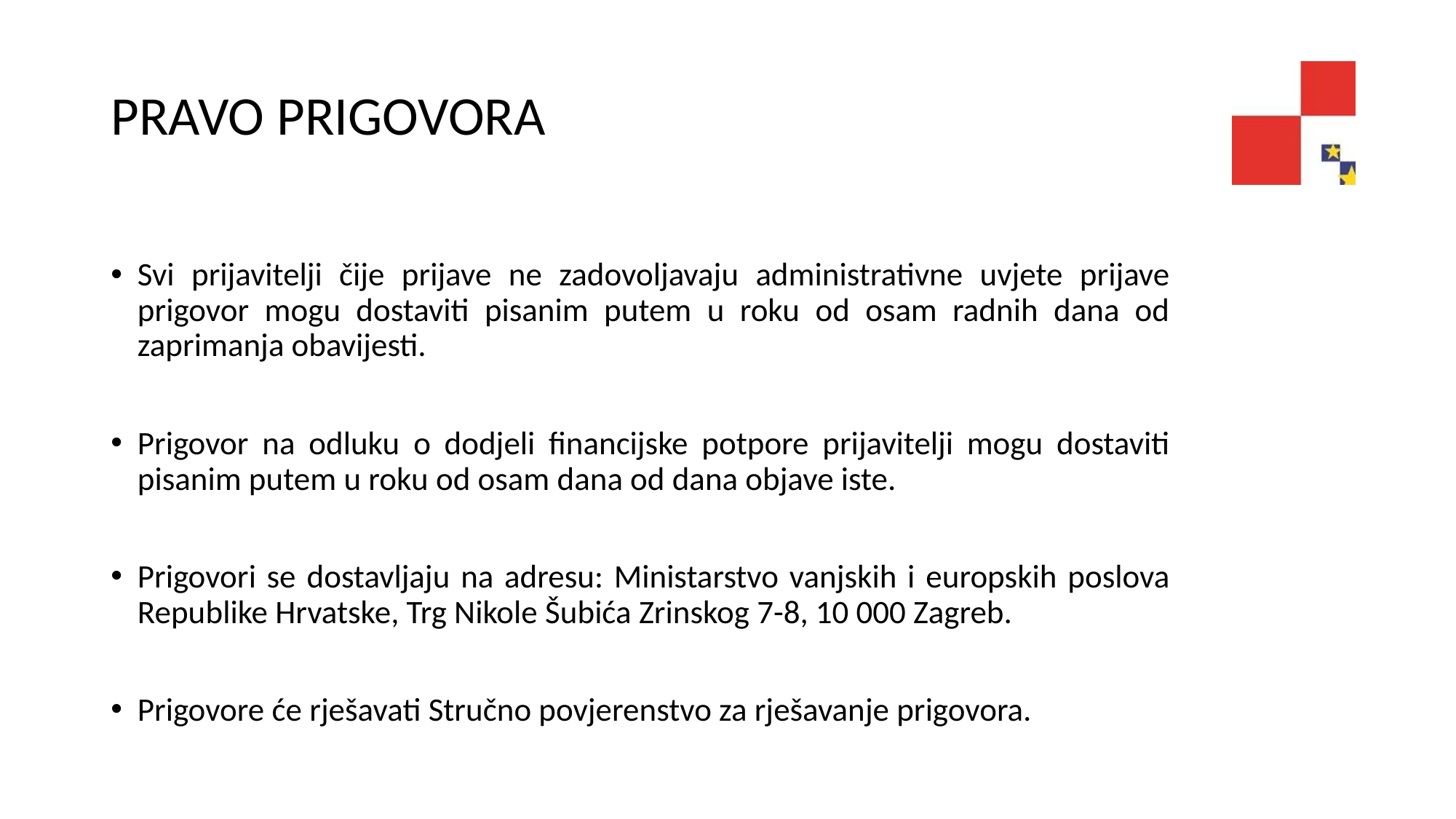

# PRAVO PRIGOVORA
Svi prijavitelji čije prijave ne zadovoljavaju administrativne uvjete prijave prigovor mogu dostaviti pisanim putem u roku od osam radnih dana od zaprimanja obavijesti.

Prigovor na odluku o dodjeli financijske potpore prijavitelji mogu dostaviti pisanim putem u roku od osam dana od dana objave iste.

Prigovori se dostavljaju na adresu: Ministarstvo vanjskih i europskih poslova Republike Hrvatske, Trg Nikole Šubića Zrinskog 7-8, 10 000 Zagreb.

Prigovore će rješavati Stručno povjerenstvo za rješavanje prigovora.